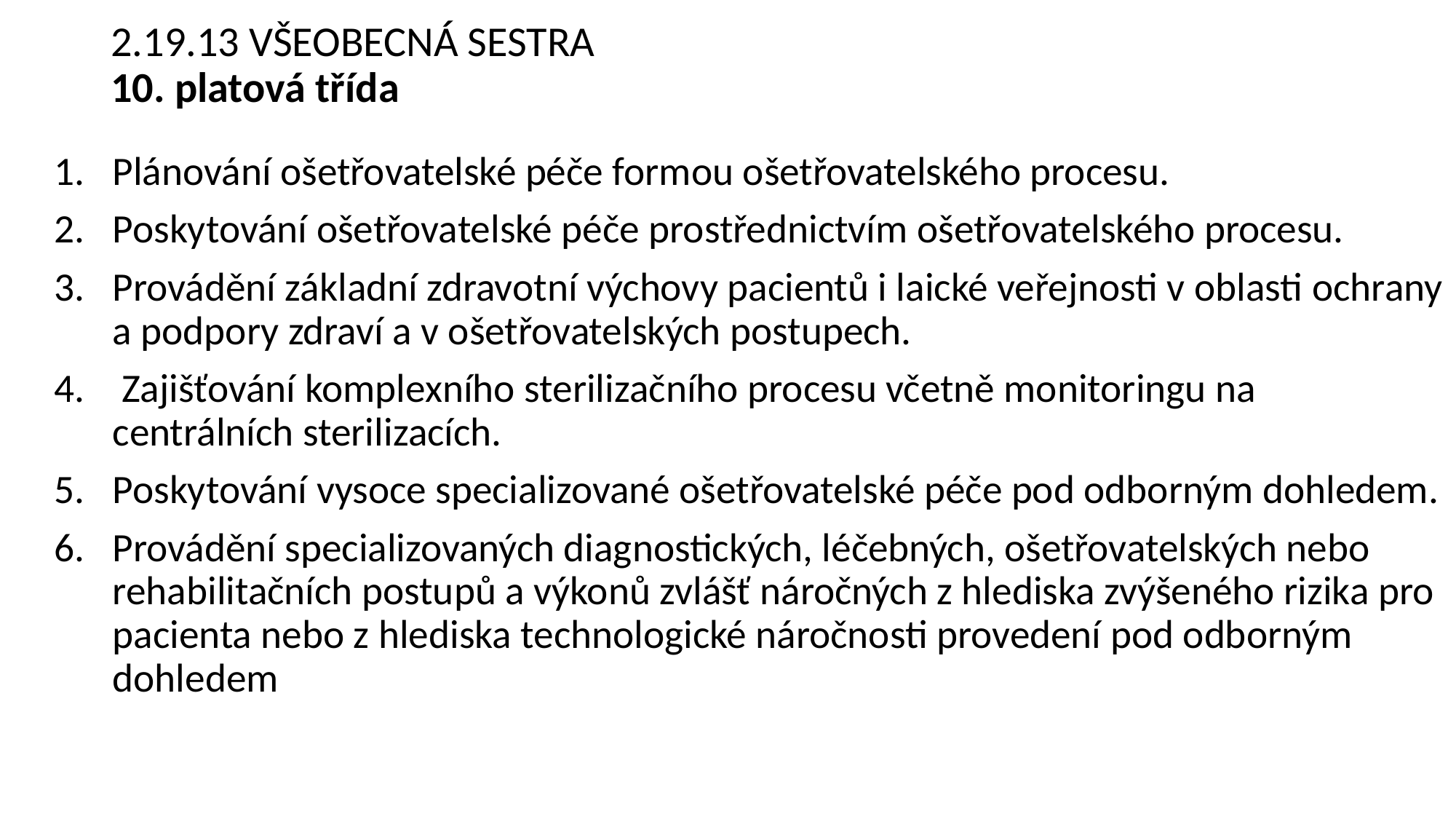

# 2.19.13 VŠEOBECNÁ SESTRA 10. platová třída
Plánování ošetřovatelské péče formou ošetřovatelského procesu.
Poskytování ošetřovatelské péče prostřednictvím ošetřovatelského procesu.
Provádění základní zdravotní výchovy pacientů i laické veřejnosti v oblasti ochrany a podpory zdraví a v ošetřovatelských postupech.
 Zajišťování komplexního sterilizačního procesu včetně monitoringu na centrálních sterilizacích.
Poskytování vysoce specializované ošetřovatelské péče pod odborným dohledem.
Provádění specializovaných diagnostických, léčebných, ošetřovatelských nebo rehabilitačních postupů a výkonů zvlášť náročných z hlediska zvýšeného rizika pro pacienta nebo z hlediska technologické náročnosti provedení pod odborným dohledem